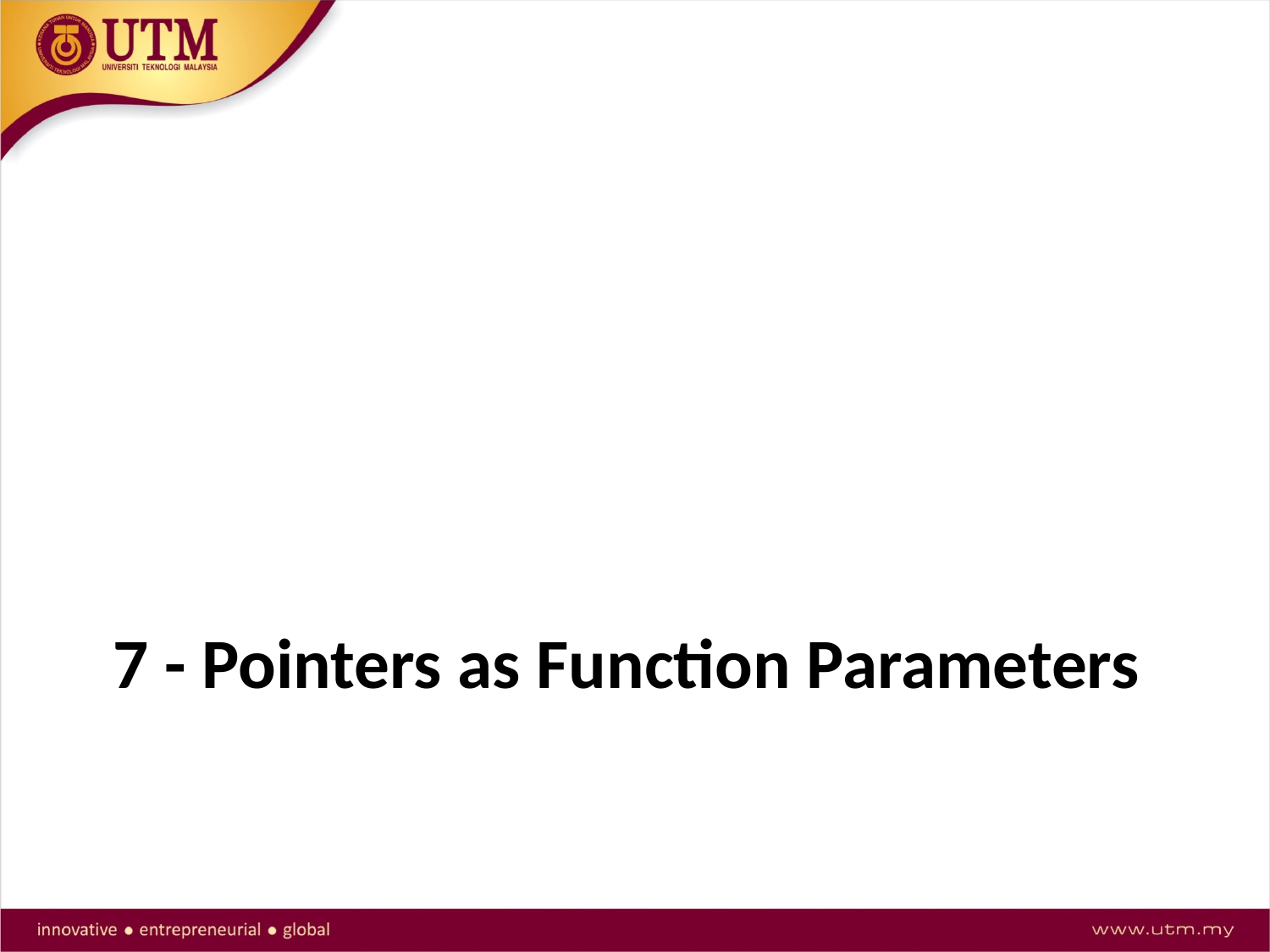

# 7 - Pointers as Function Parameters